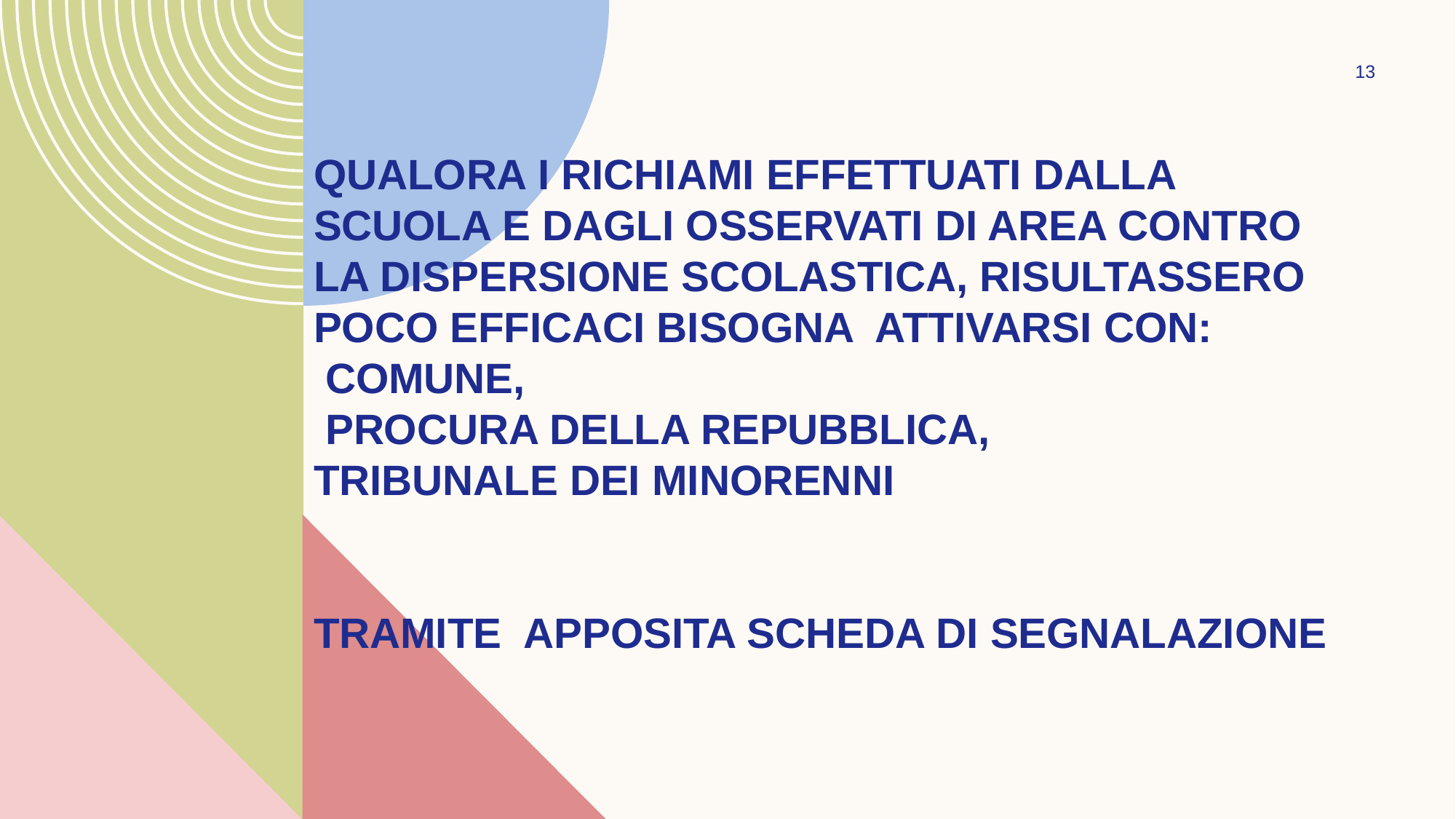

# qualora i richiami effettuati dalla scuola E DAGLI Osservati di Area contro la dispersione scolastica, risultassero poco efficaci bISOGNA  ATTIVARSI CON: cOMUNE, pROCURA DELLA rEPUBBLICA, TRIBUNALE DEI minorenni TRAMITE  APPOSITA SCHEDA DI SEGNALAZIONE

13